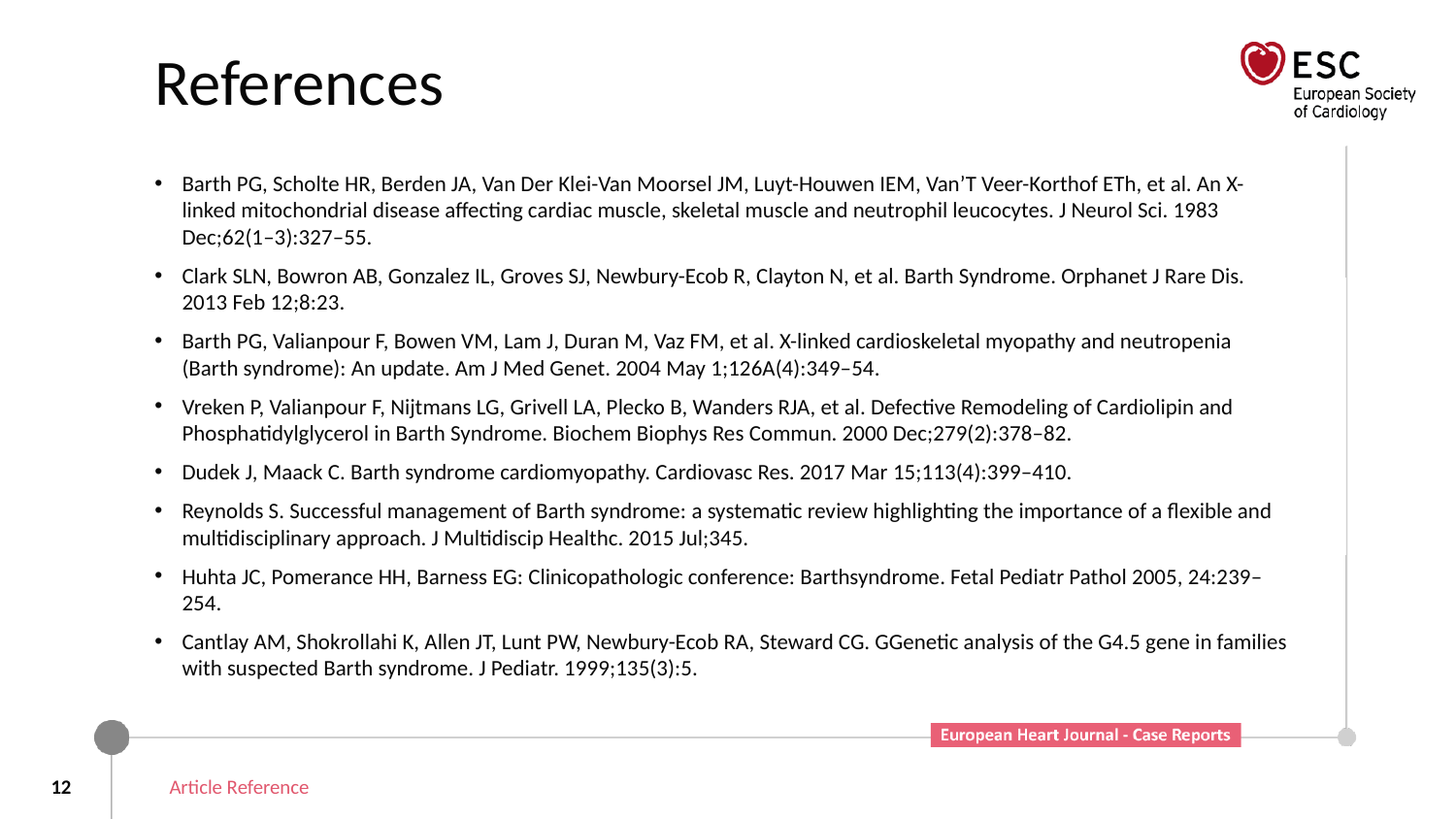

# References
Barth PG, Scholte HR, Berden JA, Van Der Klei-Van Moorsel JM, Luyt-Houwen IEM, Van’T Veer-Korthof ETh, et al. An X-linked mitochondrial disease affecting cardiac muscle, skeletal muscle and neutrophil leucocytes. J Neurol Sci. 1983 Dec;62(1–3):327–55.
Clark SLN, Bowron AB, Gonzalez IL, Groves SJ, Newbury-Ecob R, Clayton N, et al. Barth Syndrome. Orphanet J Rare Dis. 2013 Feb 12;8:23.
Barth PG, Valianpour F, Bowen VM, Lam J, Duran M, Vaz FM, et al. X-linked cardioskeletal myopathy and neutropenia (Barth syndrome): An update. Am J Med Genet. 2004 May 1;126A(4):349–54.
Vreken P, Valianpour F, Nijtmans LG, Grivell LA, Plecko B, Wanders RJA, et al. Defective Remodeling of Cardiolipin and Phosphatidylglycerol in Barth Syndrome. Biochem Biophys Res Commun. 2000 Dec;279(2):378–82.
Dudek J, Maack C. Barth syndrome cardiomyopathy. Cardiovasc Res. 2017 Mar 15;113(4):399–410.
Reynolds S. Successful management of Barth syndrome: a systematic review highlighting the importance of a flexible and multidisciplinary approach. J Multidiscip Healthc. 2015 Jul;345.
Huhta JC, Pomerance HH, Barness EG: Clinicopathologic conference: Barthsyndrome. Fetal Pediatr Pathol 2005, 24:239–254.
Cantlay AM, Shokrollahi K, Allen JT, Lunt PW, Newbury-Ecob RA, Steward CG. GGenetic analysis of the G4.5 gene in families with suspected Barth syndrome. J Pediatr. 1999;135(3):5.
12
Article Reference